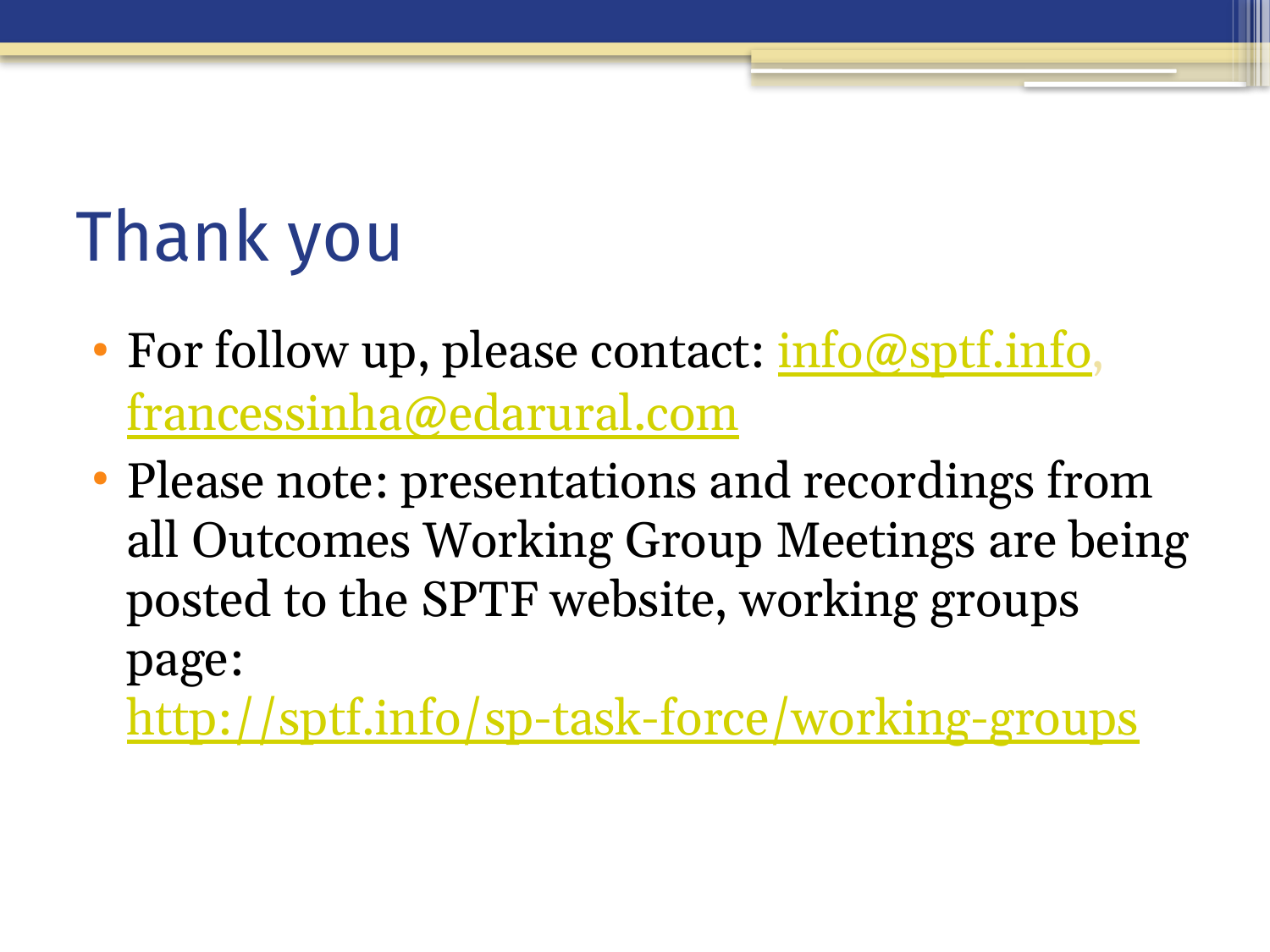

# Thank you
For follow up, please contact: info@sptf.info, francessinha@edarural.com
Please note: presentations and recordings from all Outcomes Working Group Meetings are being posted to the SPTF website, working groups page: http://sptf.info/sp-task-force/working-groups